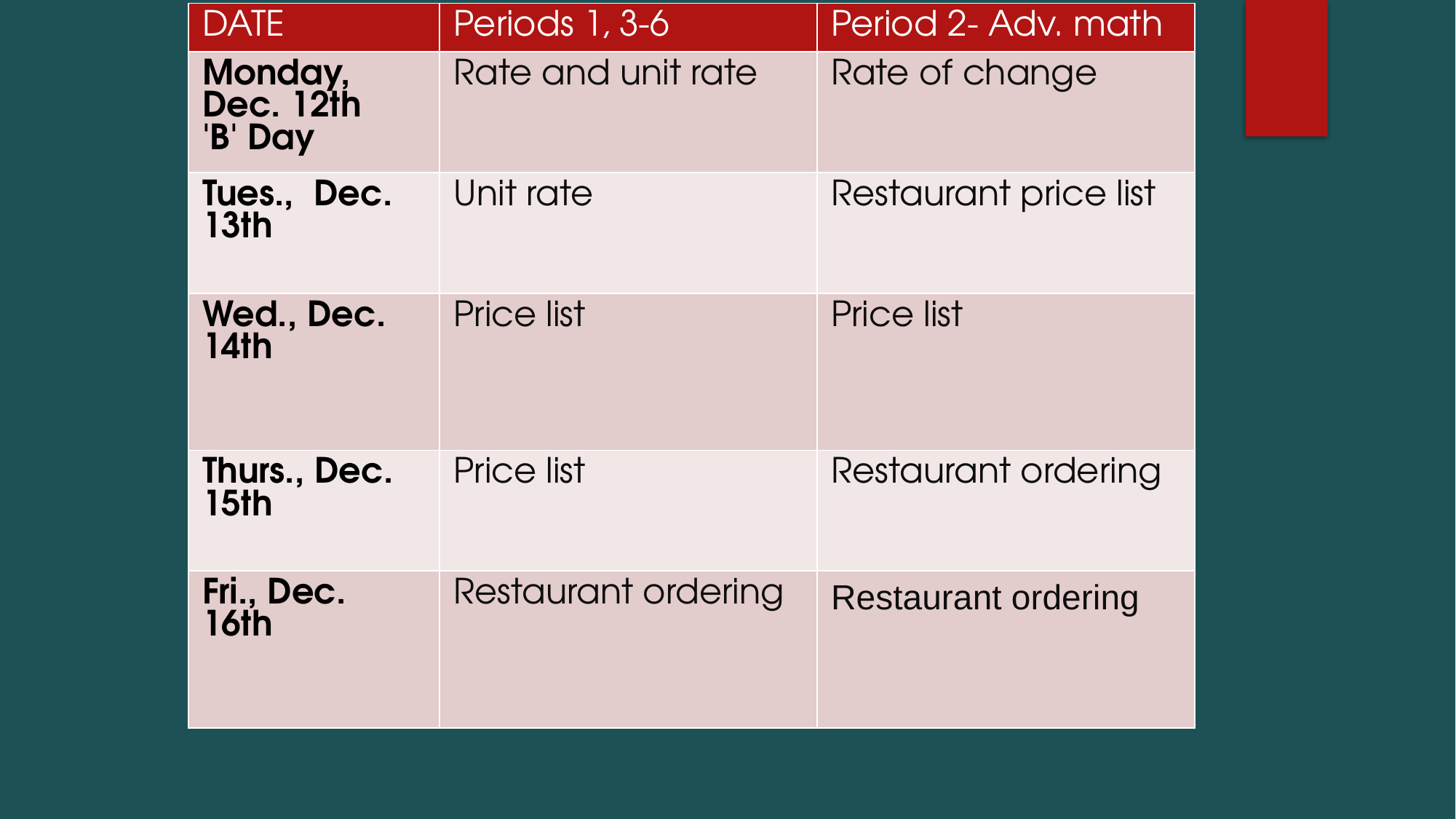

| DATE | Periods 1, 3-6 | Period 2- Adv. math |
| --- | --- | --- |
| Monday, Dec. 12th 'B' Day | Rate and unit rate | Rate of change |
| Tues.,  Dec. 13th | Unit rate | Restaurant price list |
| Wed., Dec. 14th | Price list | Price list |
| Thurs., Dec.  15th | Price list | Restaurant ordering |
| Fri., Dec. 16th | Restaurant ordering | Restaurant ordering |